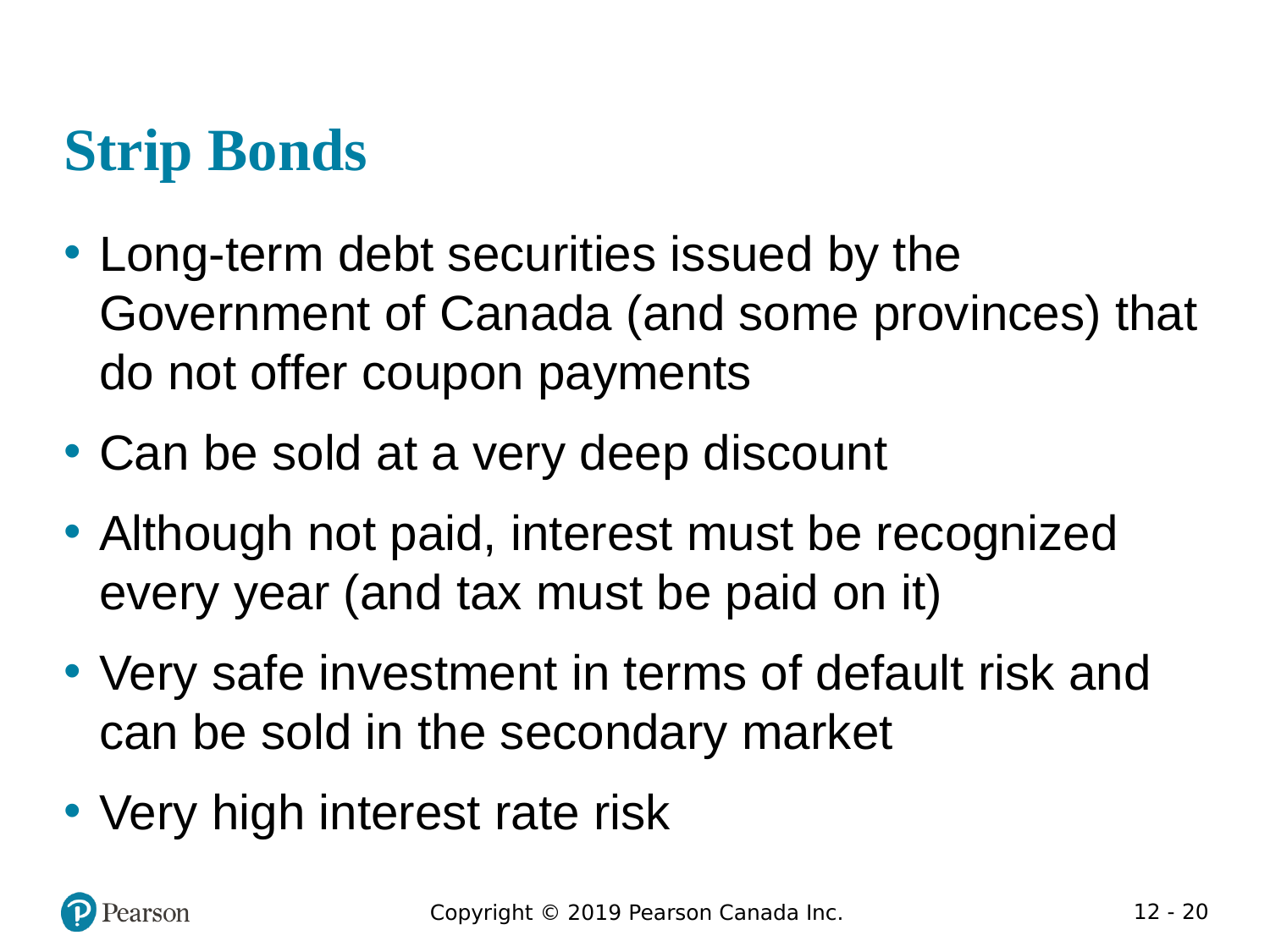

# Strip Bonds
Long-term debt securities issued by the Government of Canada (and some provinces) that do not offer coupon payments
Can be sold at a very deep discount
Although not paid, interest must be recognized every year (and tax must be paid on it)
Very safe investment in terms of default risk and can be sold in the secondary market
Very high interest rate risk